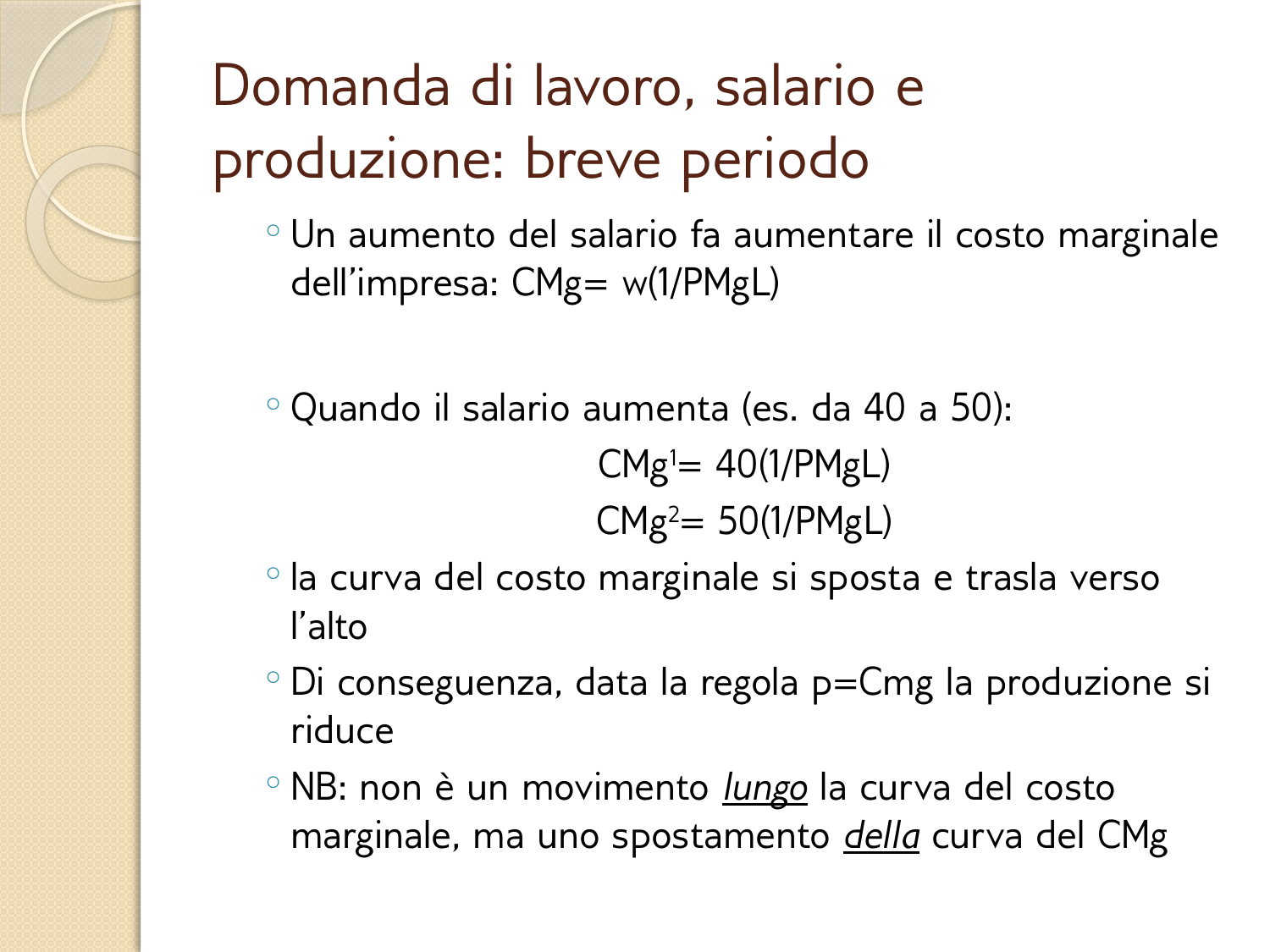

# Domanda di lavoro, salario e produzione: breve periodo
Un aumento del salario fa aumentare il costo marginale dell’impresa: CMg= w(1/PMgL)

Quando il salario aumenta (es. da 40 a 50):
CMg1= 40(1/PMgL)
CMg2= 50(1/PMgL)
la curva del costo marginale si sposta e trasla verso l’alto
Di conseguenza, data la regola p=Cmg la produzione si riduce
NB: non è un movimento lungo la curva del costo marginale, ma uno spostamento della curva del CMg